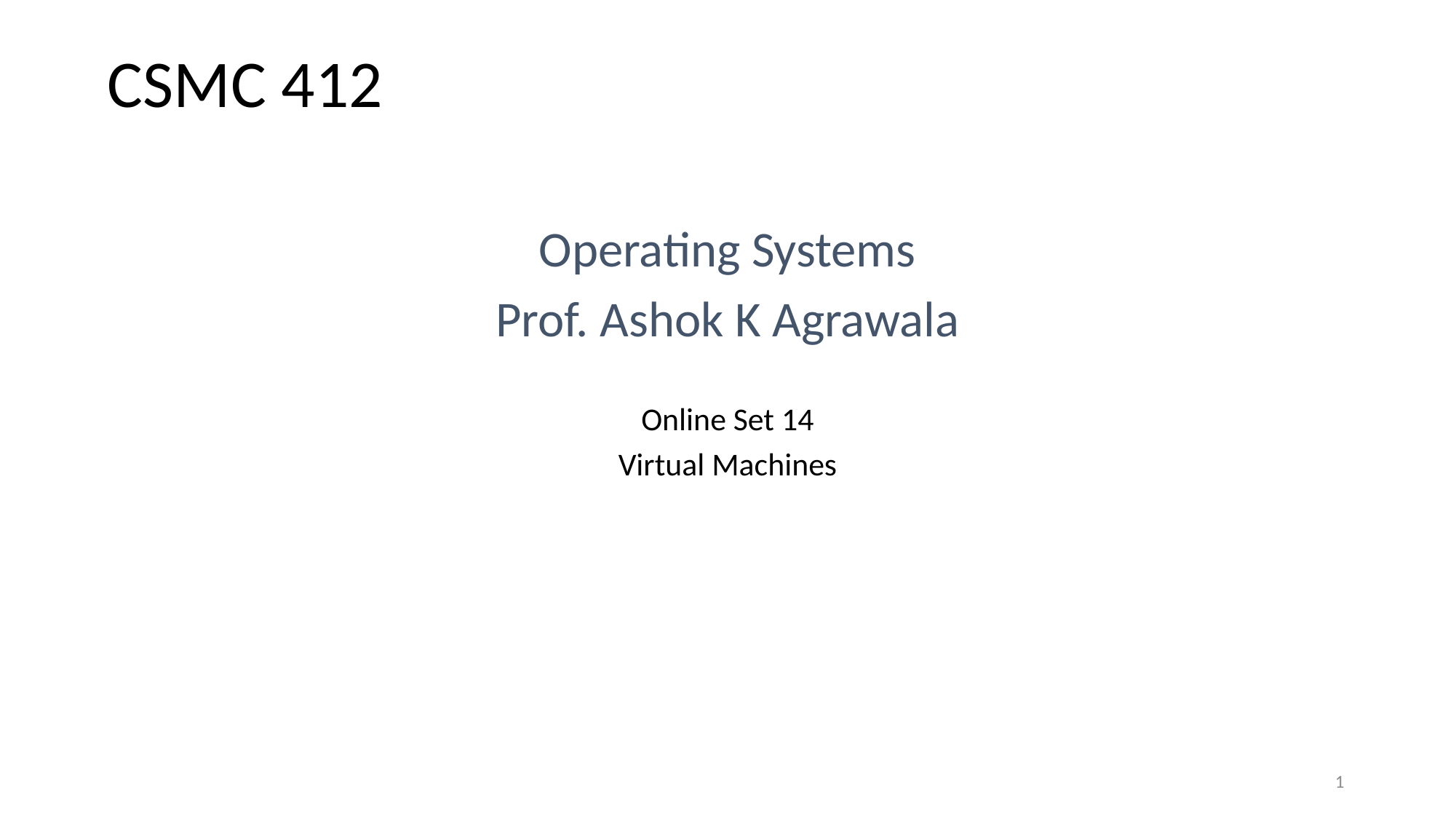

# CSMC 412
Operating Systems
Prof. Ashok K Agrawala

Online Set 14
Virtual Machines
1